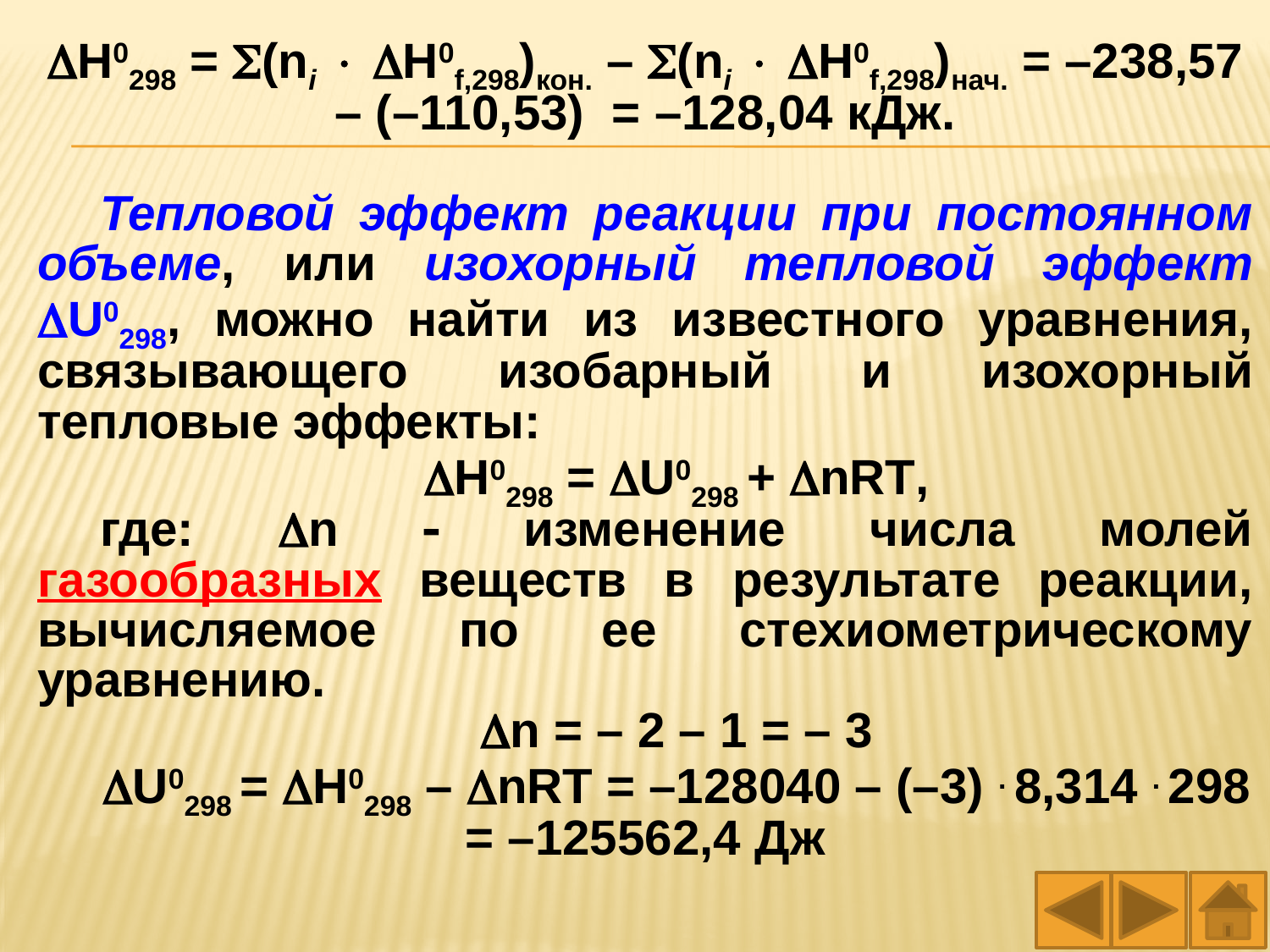

ΔН0298 = Σ(ni ⋅ ΔН0f,298)кон. – Σ(ni ⋅ ΔН0f,298)нач. = –238,57 – (–110,53)  = –128,04 кДж.

Тепловой эффект реакции при постоянном объеме, или изохорный тепловой эффект ΔU0298, можно найти из известного уравнения, связывающего изобарный и изохорный тепловые эффекты:
ΔН0298 = ΔU0298 + ΔnRT,
где: Δn − изменение числа молей газообразных веществ в результате реакции, вычисляемое по ее стехиометрическому уравнению.
Δn = – 2 – 1 = – 3
ΔU0298 = ΔН0298 – ΔnRT = –128040 – (–3) . 8,314 . 298 = –125562,4 Дж